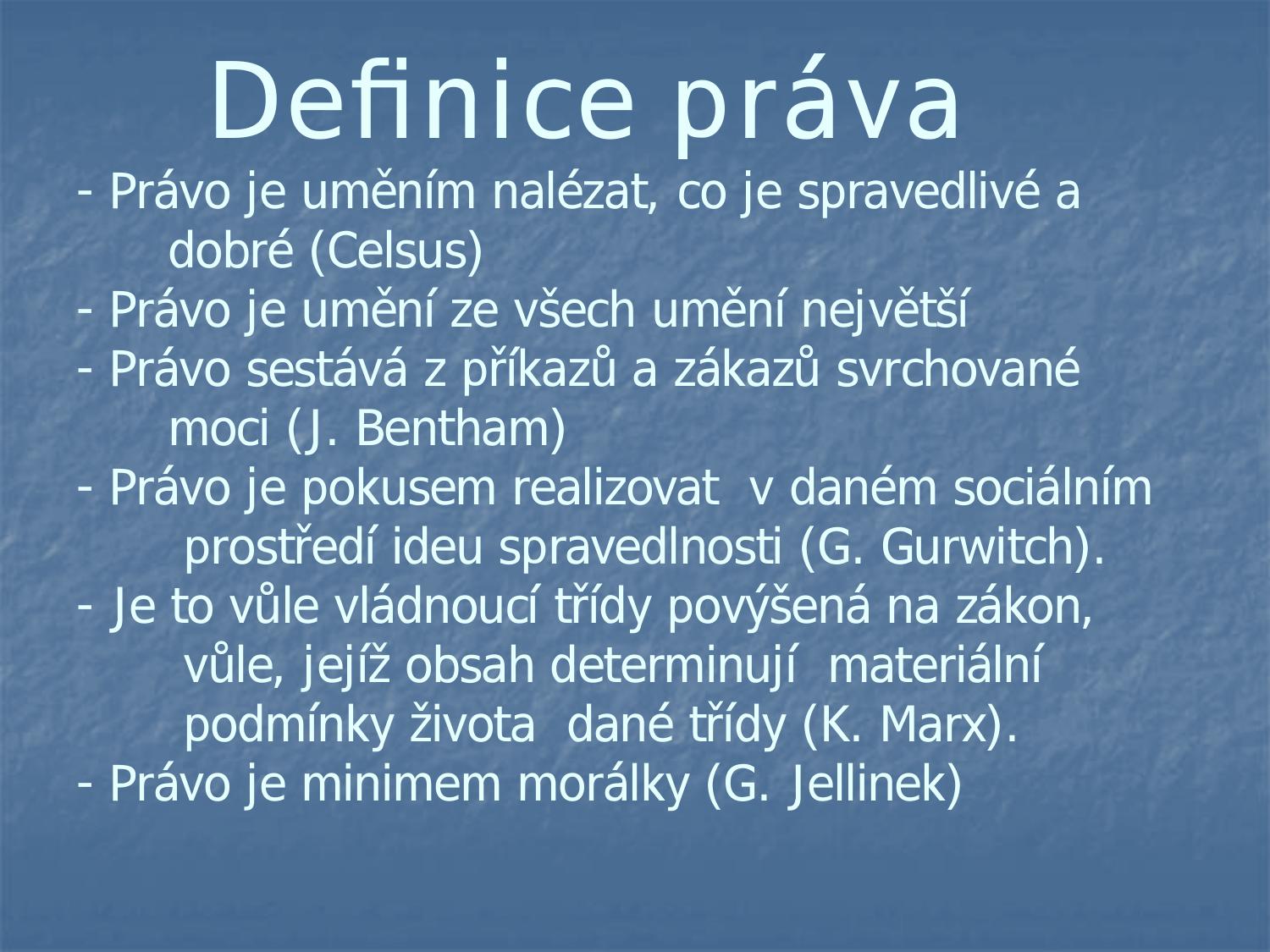

# Definice práva - Právo je uměním nalézat, co je spravedlivé a dobré (Celsus) - Právo je umění ze všech umění největší - Právo sestává z příkazů a zákazů svrchované moci (J. Bentham) - Právo je pokusem realizovat  v daném sociálním prostředí ideu spravedlnosti (G. Gurwitch). - Je to vůle vládnoucí třídy povýšená na zákon, vůle, jejíž obsah determinují  materiální podmínky života  dané třídy (K. Marx). - Právo je minimem morálky (G. Jellinek)